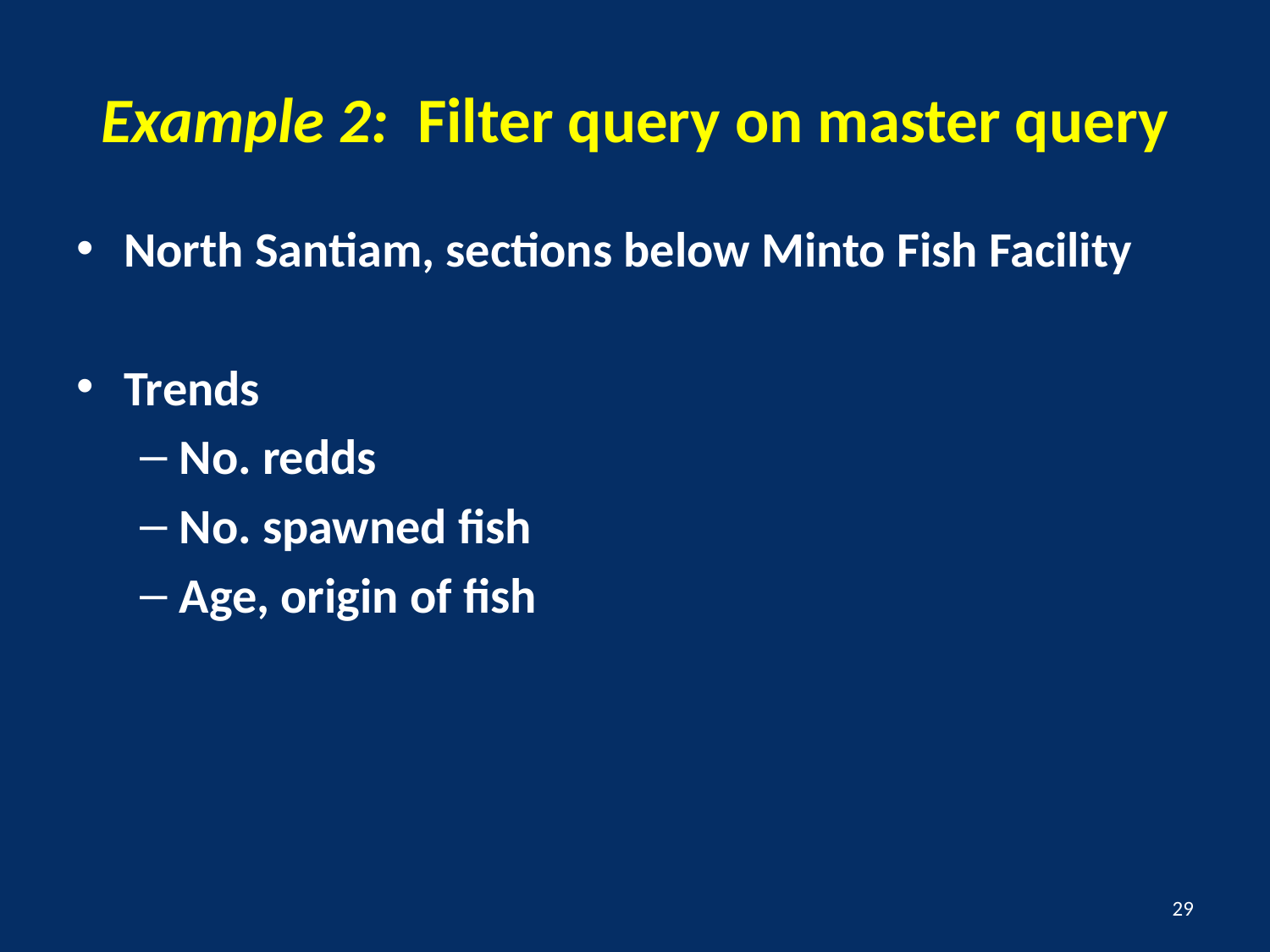

# Example 2:  Filter query on master query
North Santiam, sections below Minto Fish Facility

Trends
No. redds
No. spawned fish
Age, origin of fish
29